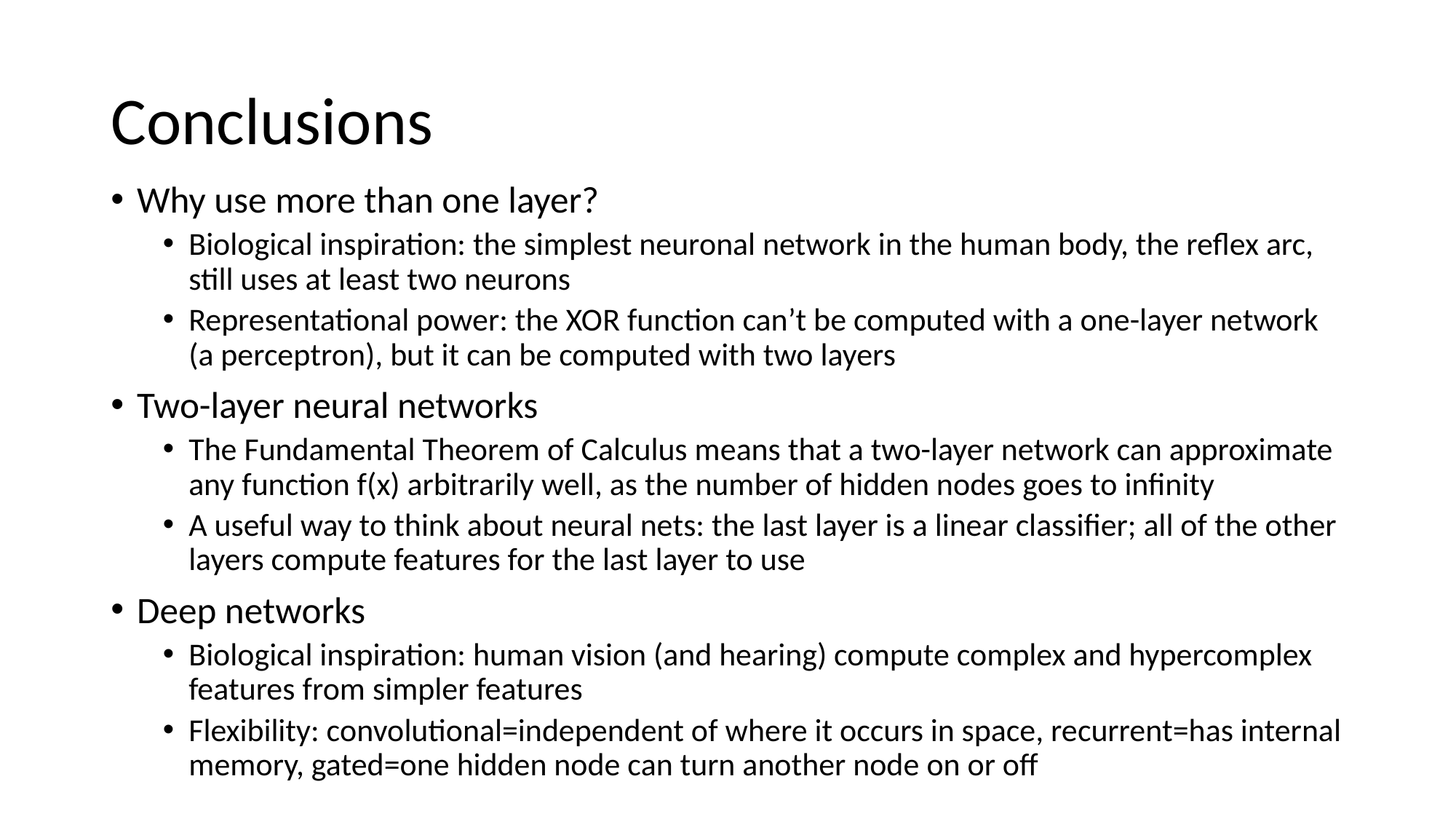

# Conclusions
Why use more than one layer?
Biological inspiration: the simplest neuronal network in the human body, the reflex arc, still uses at least two neurons
Representational power: the XOR function can’t be computed with a one-layer network (a perceptron), but it can be computed with two layers
Two-layer neural networks
The Fundamental Theorem of Calculus means that a two-layer network can approximate any function f(x) arbitrarily well, as the number of hidden nodes goes to infinity
A useful way to think about neural nets: the last layer is a linear classifier; all of the other layers compute features for the last layer to use
Deep networks
Biological inspiration: human vision (and hearing) compute complex and hypercomplex features from simpler features
Flexibility: convolutional=independent of where it occurs in space, recurrent=has internal memory, gated=one hidden node can turn another node on or off